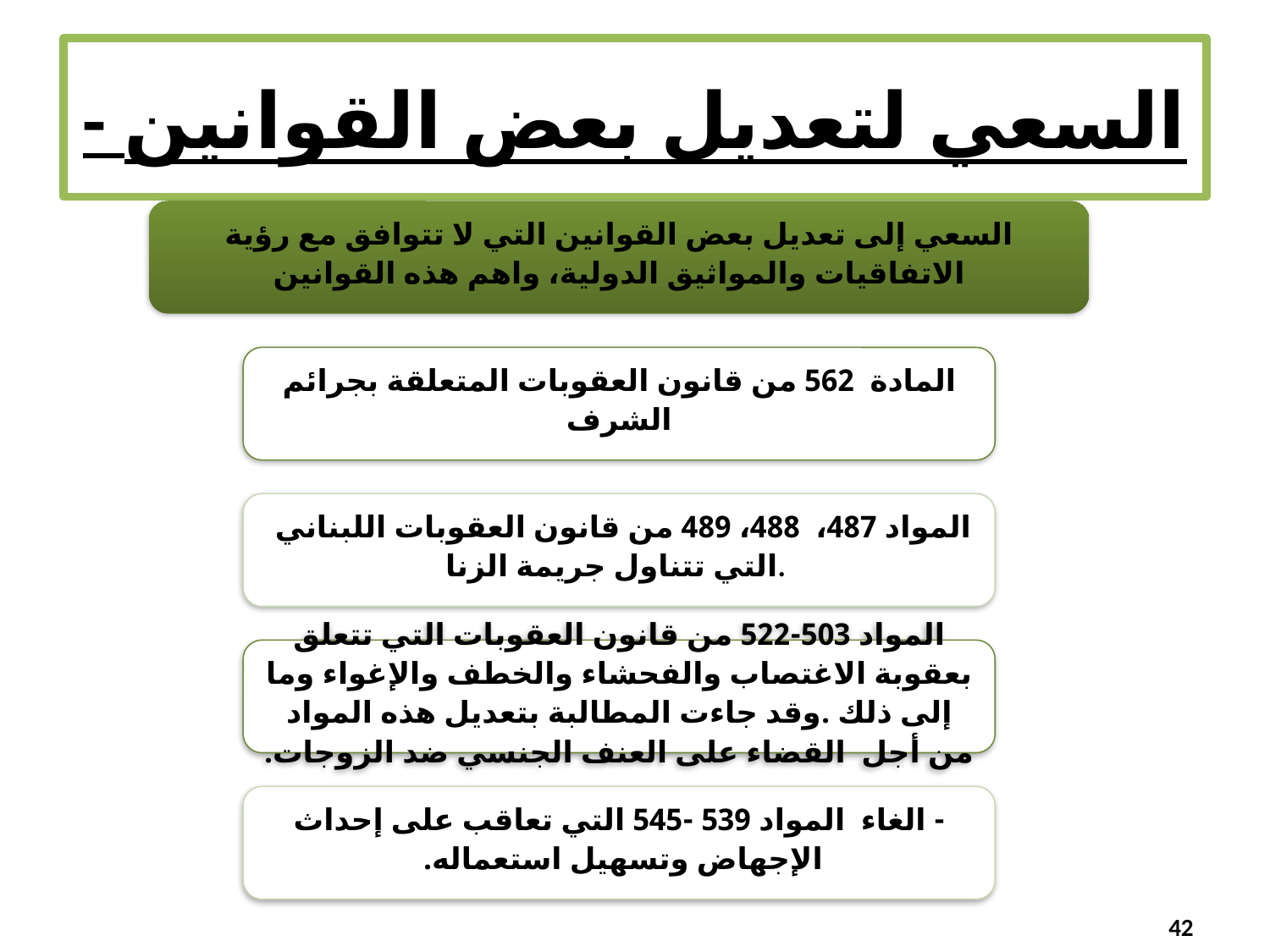

# - السعي لتعديل بعض القوانين
المادة  562 من قانون العقوبات المتعلقة بجرائم الشرف
42